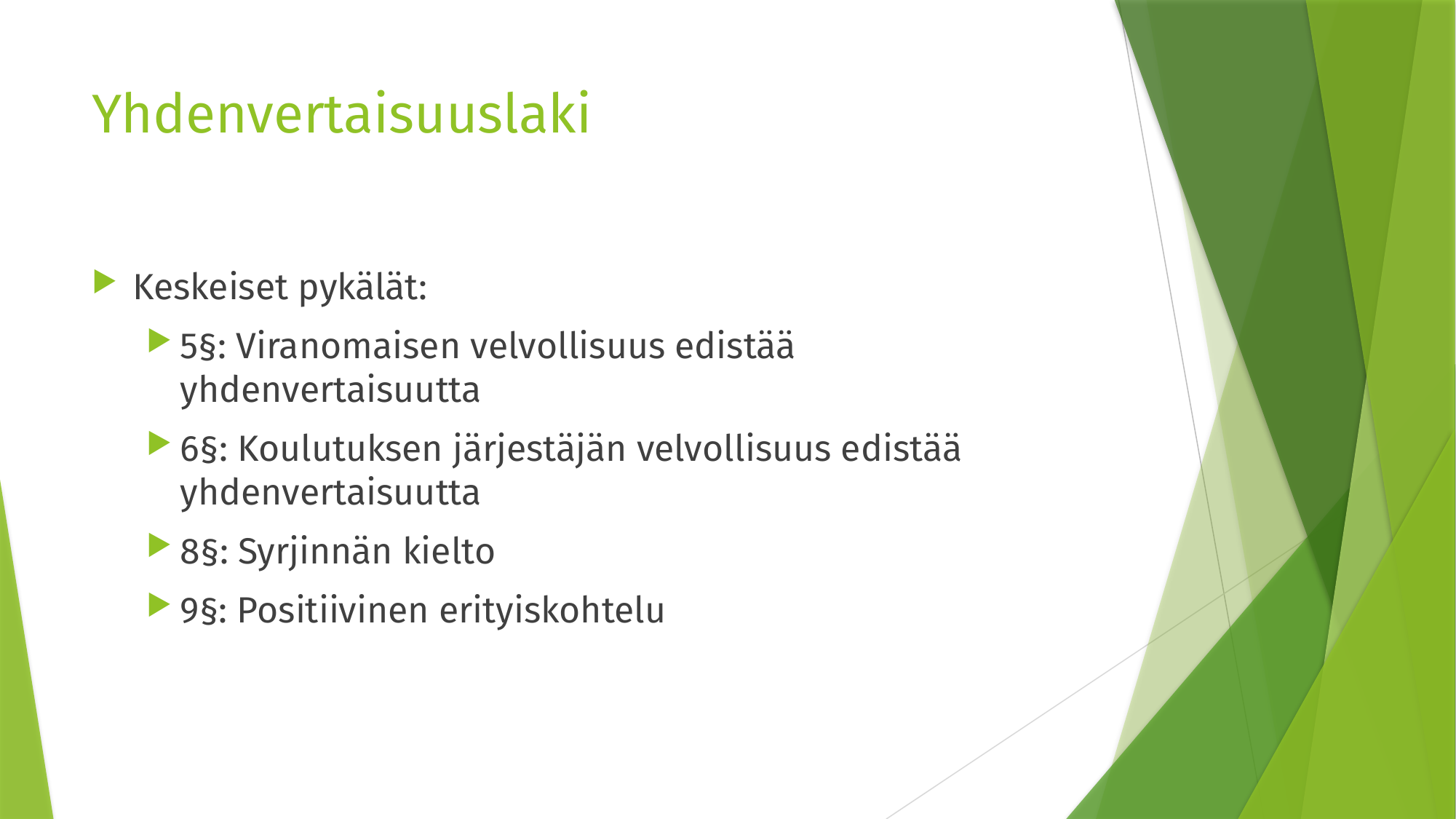

# Yhdenvertaisuuslaki
Keskeiset pykälät:
5§: Viranomaisen velvollisuus edistää yhdenvertaisuutta
6§: Koulutuksen järjestäjän velvollisuus edistää yhdenvertaisuutta
8§: Syrjinnän kielto
9§: Positiivinen erityiskohtelu